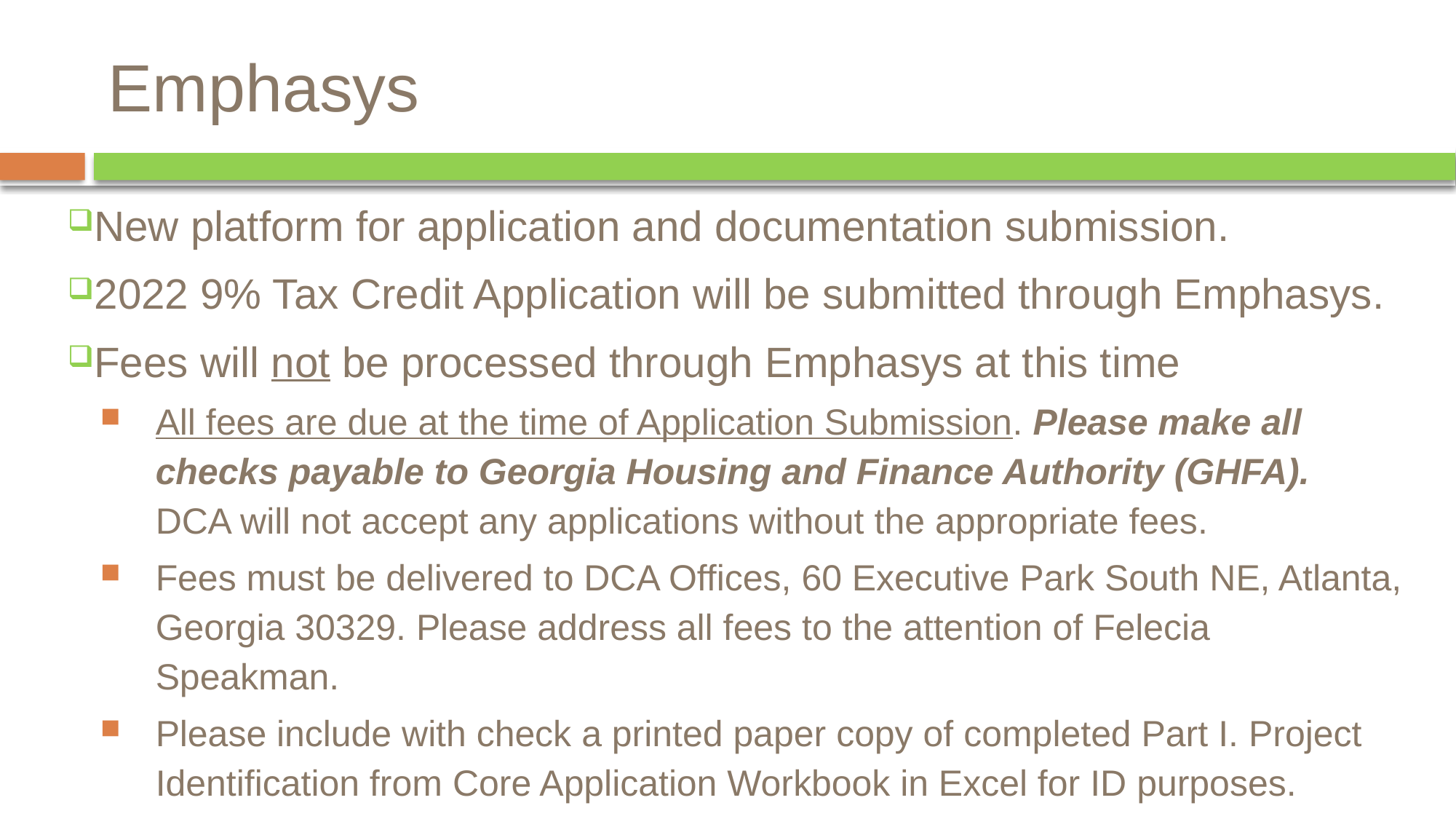

# Emphasys
New platform for application and documentation submission.
2022 9% Tax Credit Application will be submitted through Emphasys.
Fees will not be processed through Emphasys at this time
All fees are due at the time of Application Submission. Please make all checks payable to Georgia Housing and Finance Authority (GHFA).  DCA will not accept any applications without the appropriate fees.
Fees must be delivered to DCA Offices, 60 Executive Park South NE, Atlanta, Georgia 30329. Please address all fees to the attention of Felecia Speakman.
Please include with check a printed paper copy of completed Part I. Project Identification from Core Application Workbook in Excel for ID purposes.